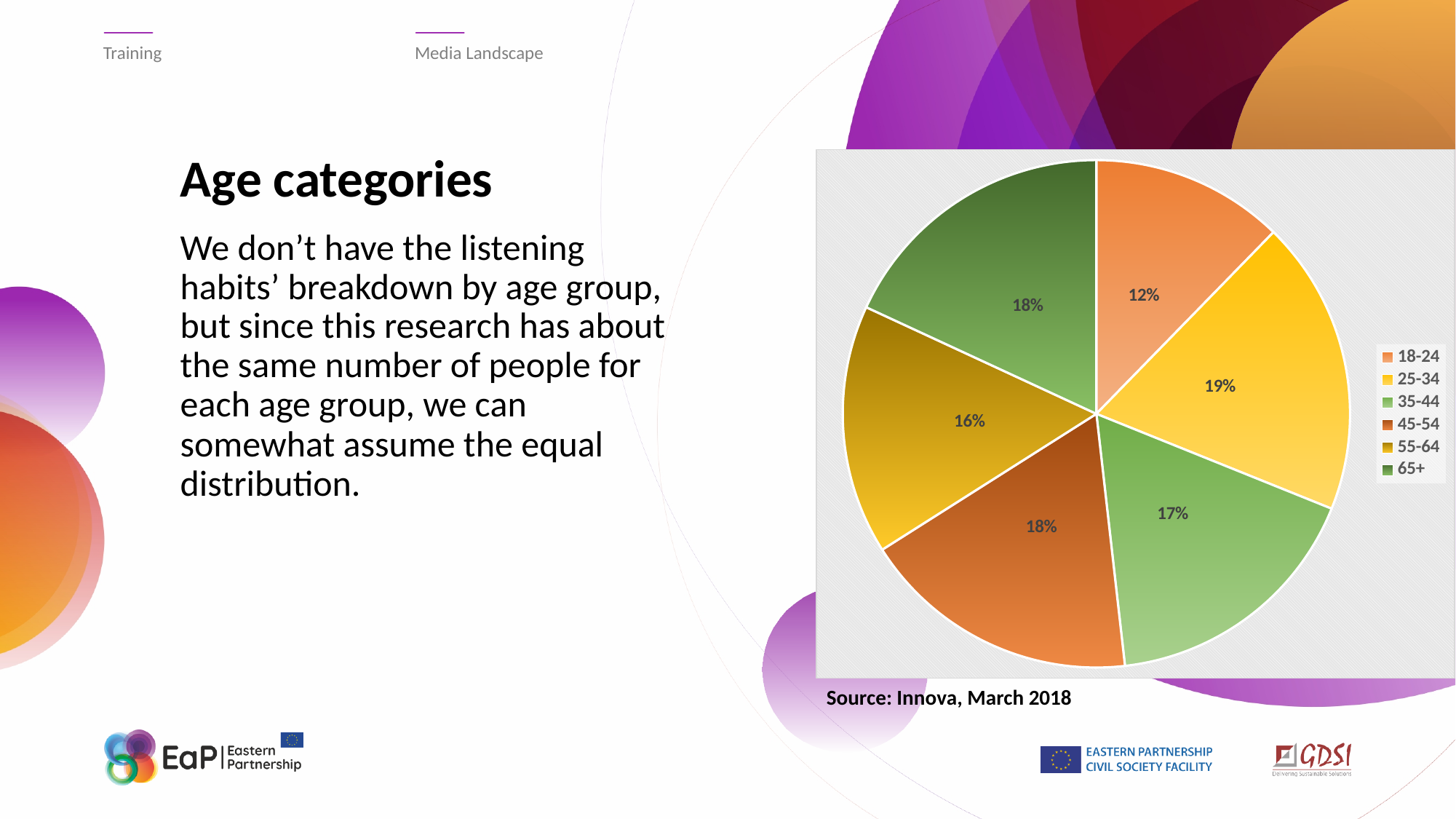

Training
Media Landscape
# Age categories

### Chart

| Category |  |
|---|---|
| 18-24 | 0.12300000000000001 |
| 25-34 | 0.18800000000000003 |
| 35-44 | 0.171 |
| 45-54 | 0.17800000000000002 |
| 55-64 | 0.15900000000000003 |
| 65+ | 0.18100000000000002 |
We don’t have the listening habits’ breakdown by age group, but since this research has about the same number of people for each age group, we can somewhat assume the equal distribution.

Source: Innova, March 2018